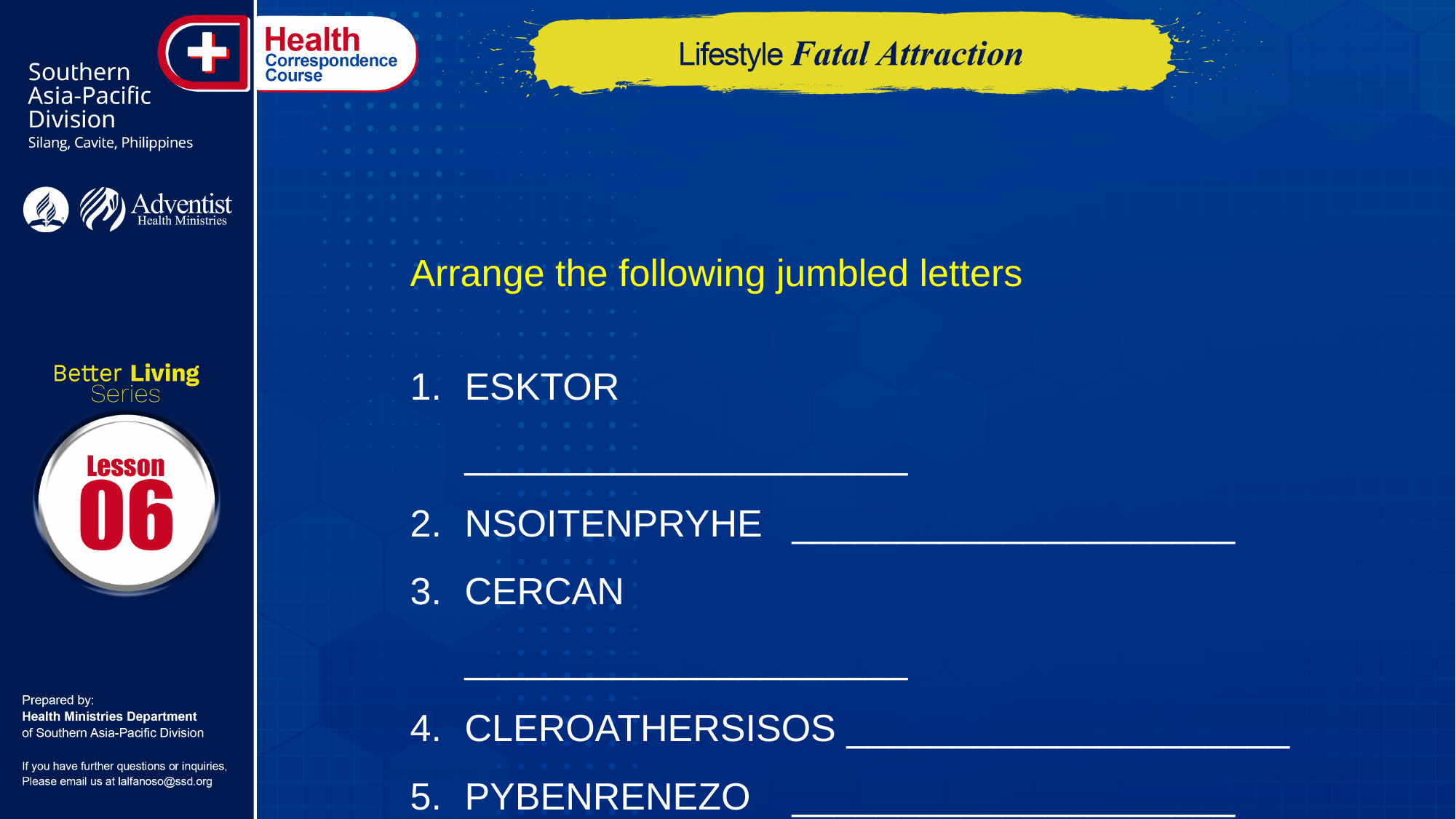

Arrange the following jumbled letters

ESKTOR			_____________________
NSOITENPRYHE	_____________________
CERCAN			_____________________
CLEROATHERSISOS _____________________
PYBENRENEZO	_____________________